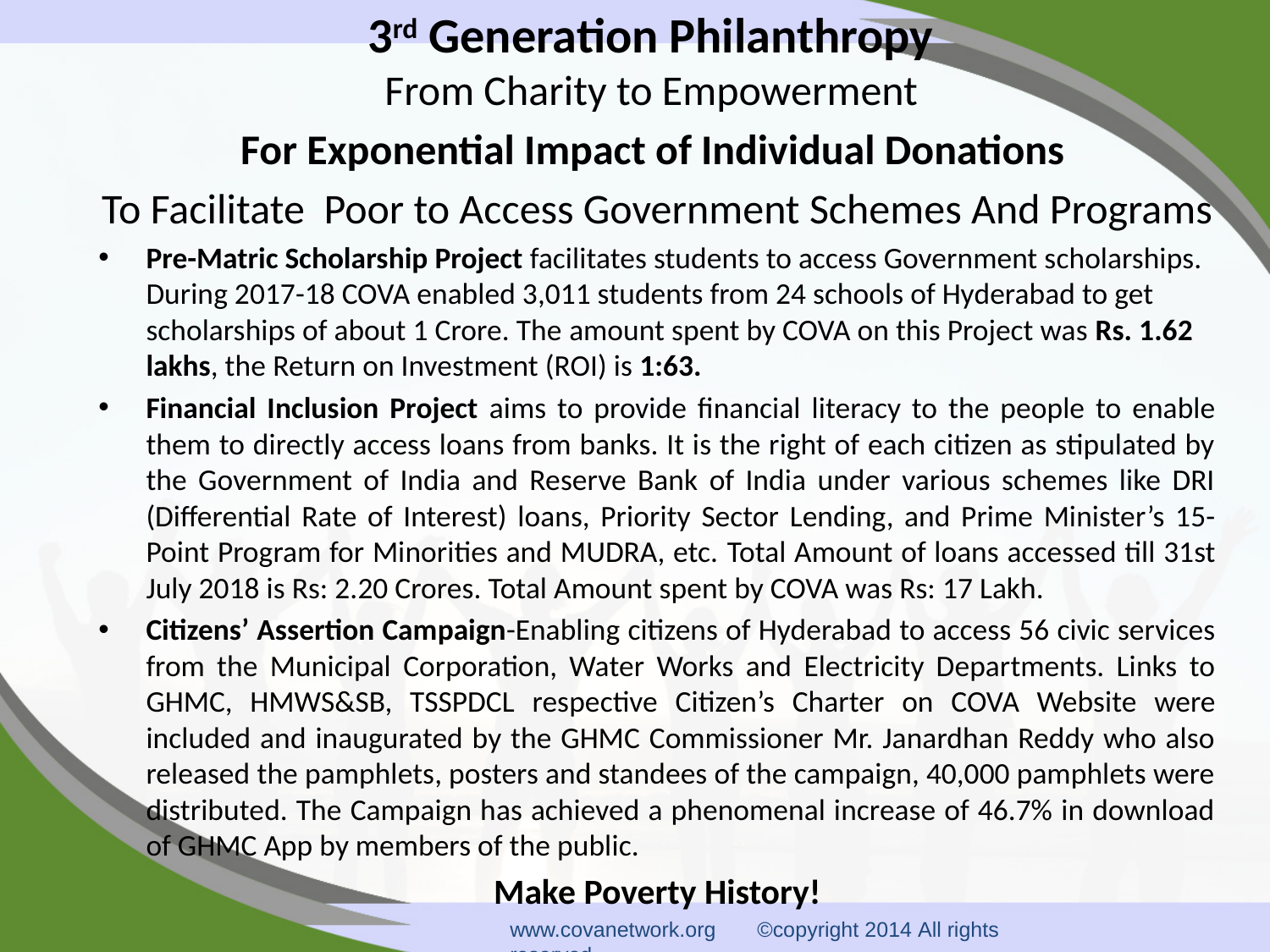

# 3rd Generation Philanthropy From Charity to Empowerment
For Exponential Impact of Individual Donations
To Facilitate  Poor to Access Government Schemes And Programs
Pre-Matric Scholarship Project facilitates students to access Government scholarships. During 2017-18 COVA enabled 3,011 students from 24 schools of Hyderabad to get scholarships of about 1 Crore. The amount spent by COVA on this Project was Rs. 1.62 lakhs, the Return on Investment (ROI) is 1:63.
Financial Inclusion Project aims to provide financial literacy to the people to enable them to directly access loans from banks. It is the right of each citizen as stipulated by the Government of India and Reserve Bank of India under various schemes like DRI (Differential Rate of Interest) loans, Priority Sector Lending, and Prime Minister’s 15- Point Program for Minorities and MUDRA, etc. Total Amount of loans accessed till 31st July 2018 is Rs: 2.20 Crores. Total Amount spent by COVA was Rs: 17 Lakh.
Citizens’ Assertion Campaign-Enabling citizens of Hyderabad to access 56 civic services from the Municipal Corporation, Water Works and Electricity Departments. Links to GHMC, HMWS&SB, TSSPDCL respective Citizen’s Charter on COVA Website were included and inaugurated by the GHMC Commissioner Mr. Janardhan Reddy who also released the pamphlets, posters and standees of the campaign, 40,000 pamphlets were distributed. The Campaign has achieved a phenomenal increase of 46.7% in download of GHMC App by members of the public.
Make Poverty History!